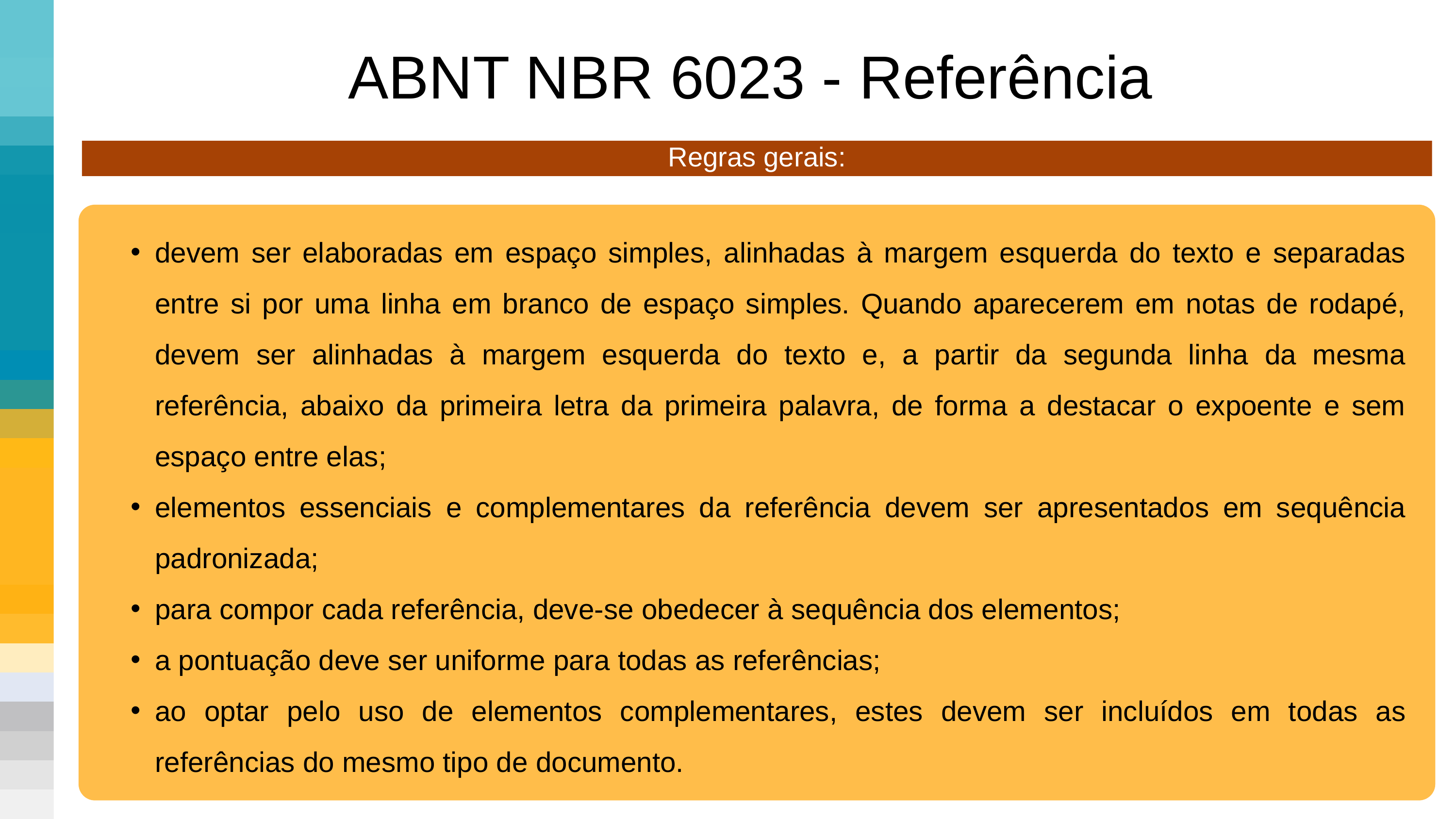

ABNT NBR 6023 - Referência
Regras gerais:

devem ser elaboradas em espaço simples, alinhadas à margem esquerda do texto e separadas entre si por uma linha em branco de espaço simples. Quando aparecerem em notas de rodapé, devem ser alinhadas à margem esquerda do texto e, a partir da segunda linha da mesma referência, abaixo da primeira letra da primeira palavra, de forma a destacar o expoente e sem espaço entre elas;
elementos essenciais e complementares da referência devem ser apresentados em sequência padronizada;
para compor cada referência, deve-se obedecer à sequência dos elementos;
a pontuação deve ser uniforme para todas as referências;
ao optar pelo uso de elementos complementares, estes devem ser incluídos em todas as referências do mesmo tipo de documento.